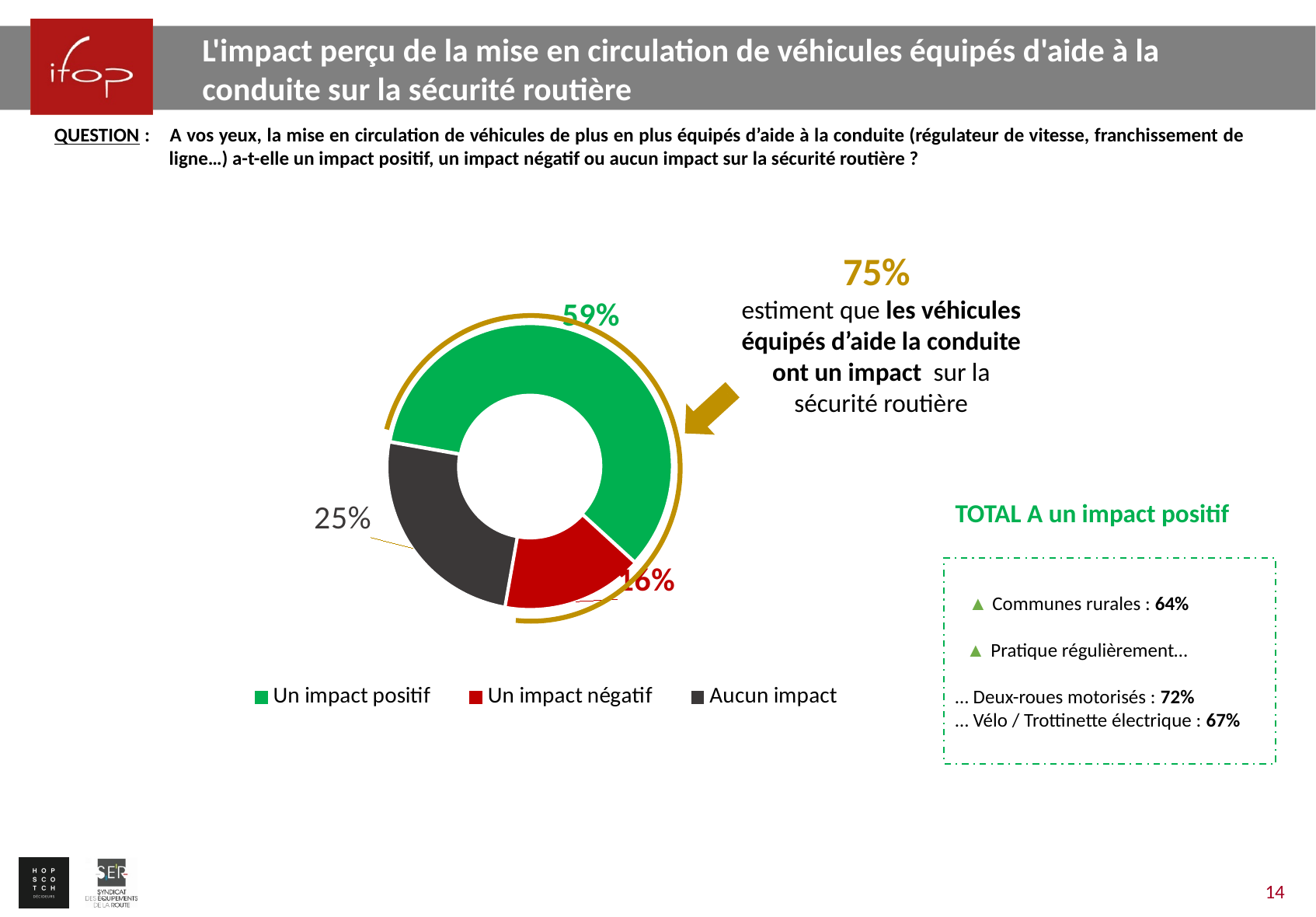

L'impact perçu de la mise en circulation de véhicules équipés d'aide à la conduite sur la sécurité routière
QUESTION :	A vos yeux, la mise en circulation de véhicules de plus en plus équipés d’aide à la conduite (régulateur de vitesse, franchissement de ligne…) a-t-elle un impact positif, un impact négatif ou aucun impact sur la sécurité routière ?

### Chart

| Category | Ventes |
|---|---|
| Un impact positif | 0.59 |
| Un impact négatif | 0.16 |
| Aucun impact | 0.25 |
75%
estiment que les véhicules équipés d’aide la conduite ont un impact  sur la sécurité routière

TOTAL A un impact positif
   ▲ Communes rurales : 64%

  ▲ Pratique régulièrement…

… Deux-roues motorisés : 72%
… Vélo / Trottinette électrique : 67%